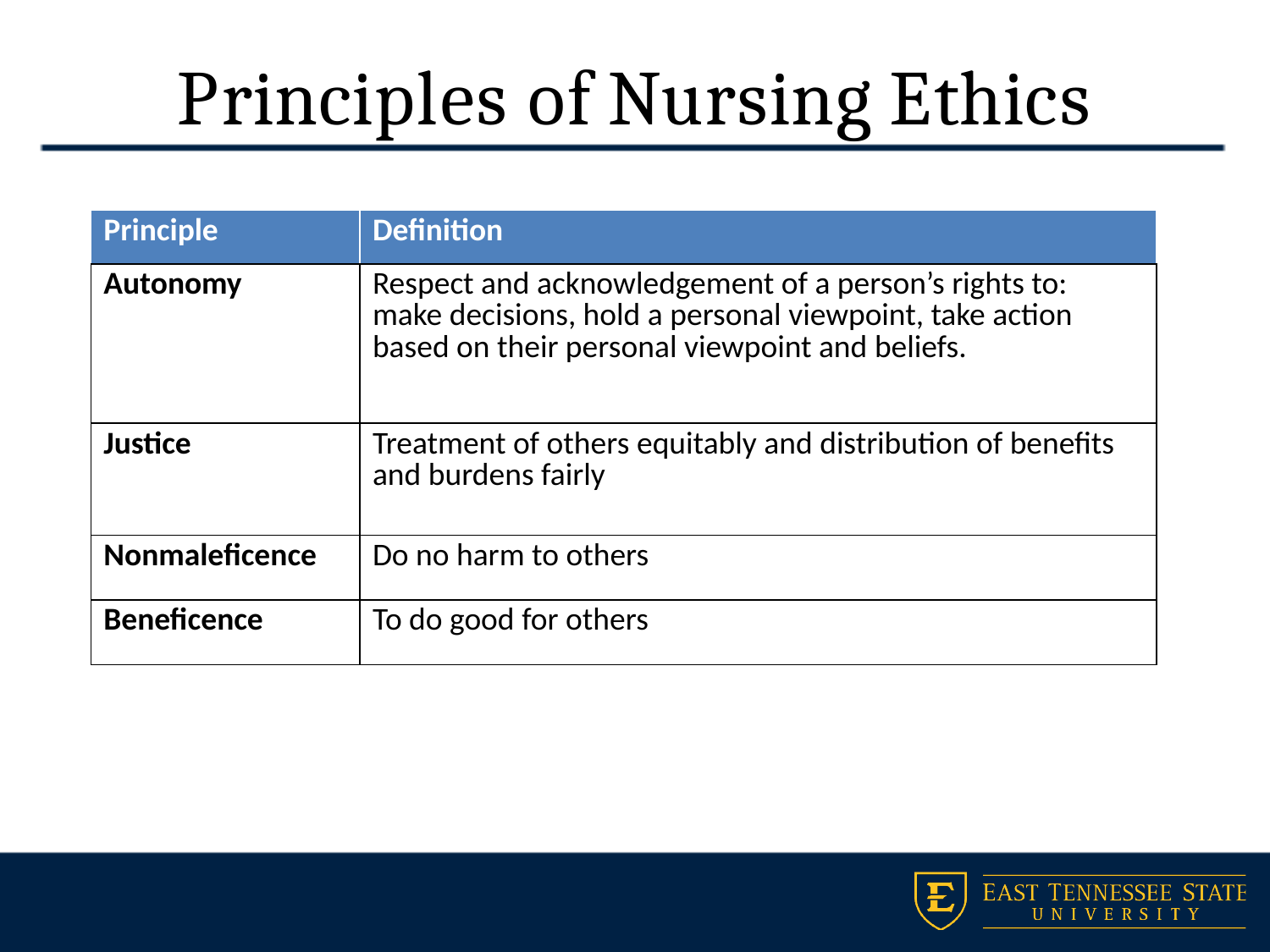

# Principles of Nursing Ethics
| Principle | Definition |
| --- | --- |
| Autonomy | Respect and acknowledgement of a person’s rights to: make decisions, hold a personal viewpoint, take action based on their personal viewpoint and beliefs. |
| Justice | Treatment of others equitably and distribution of benefits and burdens fairly |
| Nonmaleficence | Do no harm to others |
| Beneficence | To do good for others |